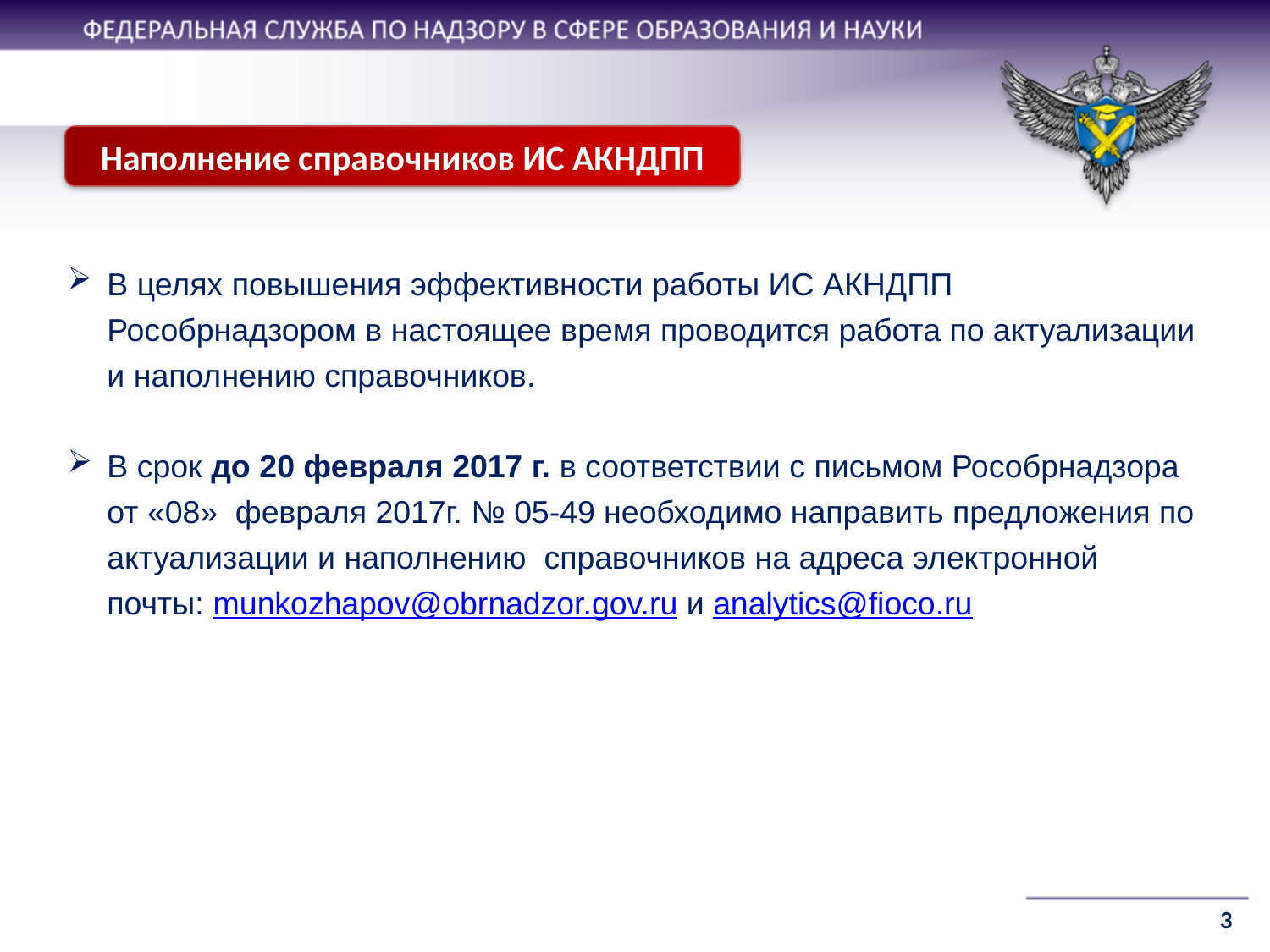

Наполнение справочников ИС АКНДПП

В целях повышения эффективности работы ИС АКНДПП Рособрнадзором в настоящее время проводится работа по актуализации и наполнению справочников.

В срок до 20 февраля 2017 г. в соответствии с письмом Рособрнадзора от «08»  февраля 2017г. № 05-49 необходимо направить предложения по актуализации и наполнению  справочников на адреса электронной почты: munkozhapov@obrnadzor.gov.ru и analytics@fioco.ru

3